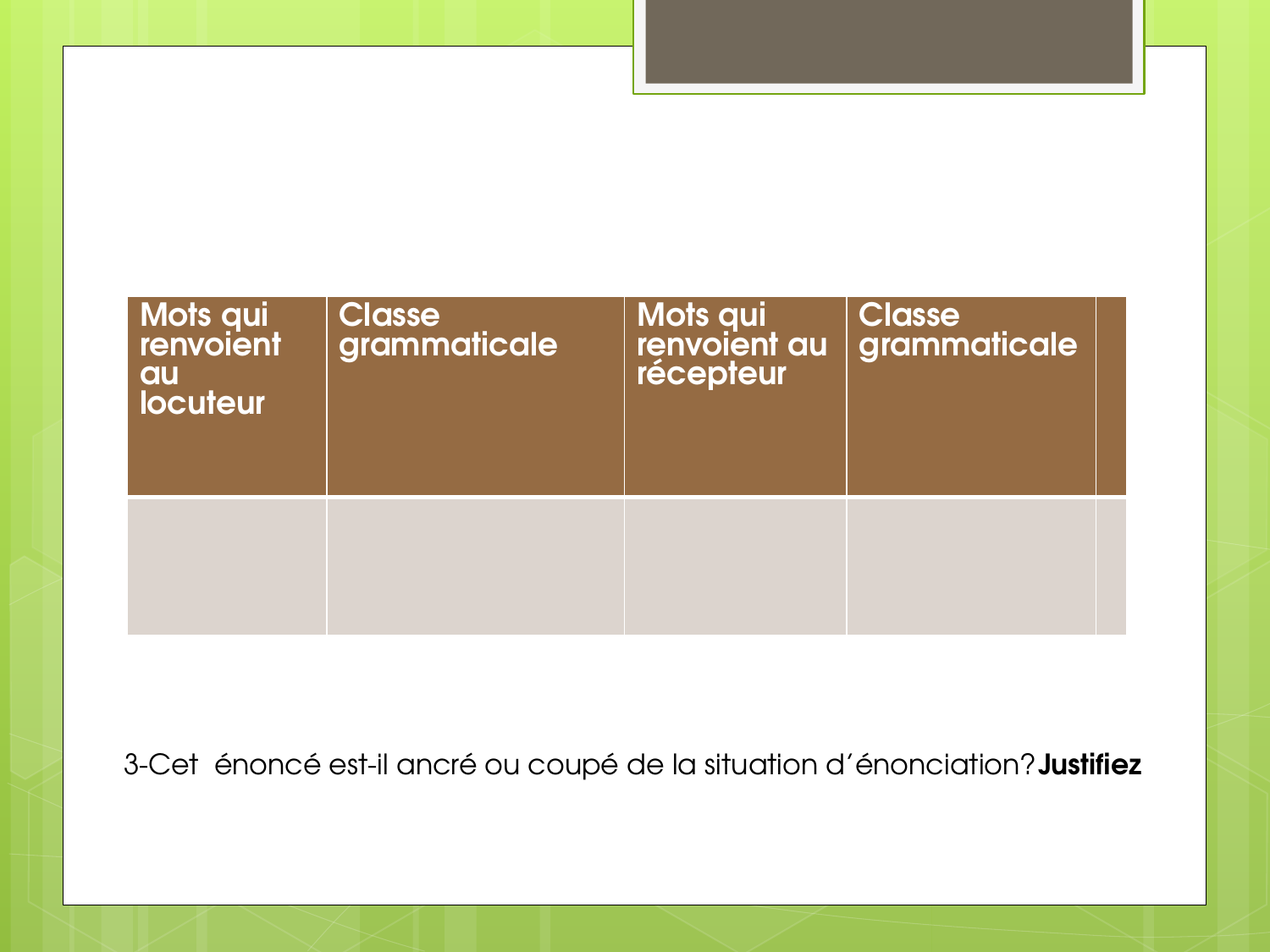

#
| Mots qui renvoient au locuteur | Classe grammaticale | Mots qui renvoient au récepteur | Classe grammaticale |  |
| --- | --- | --- | --- | --- |
|  |  |  |  |  |
3-Cet  énoncé est-il ancré ou coupé de la situation d’énonciation?Justifiez